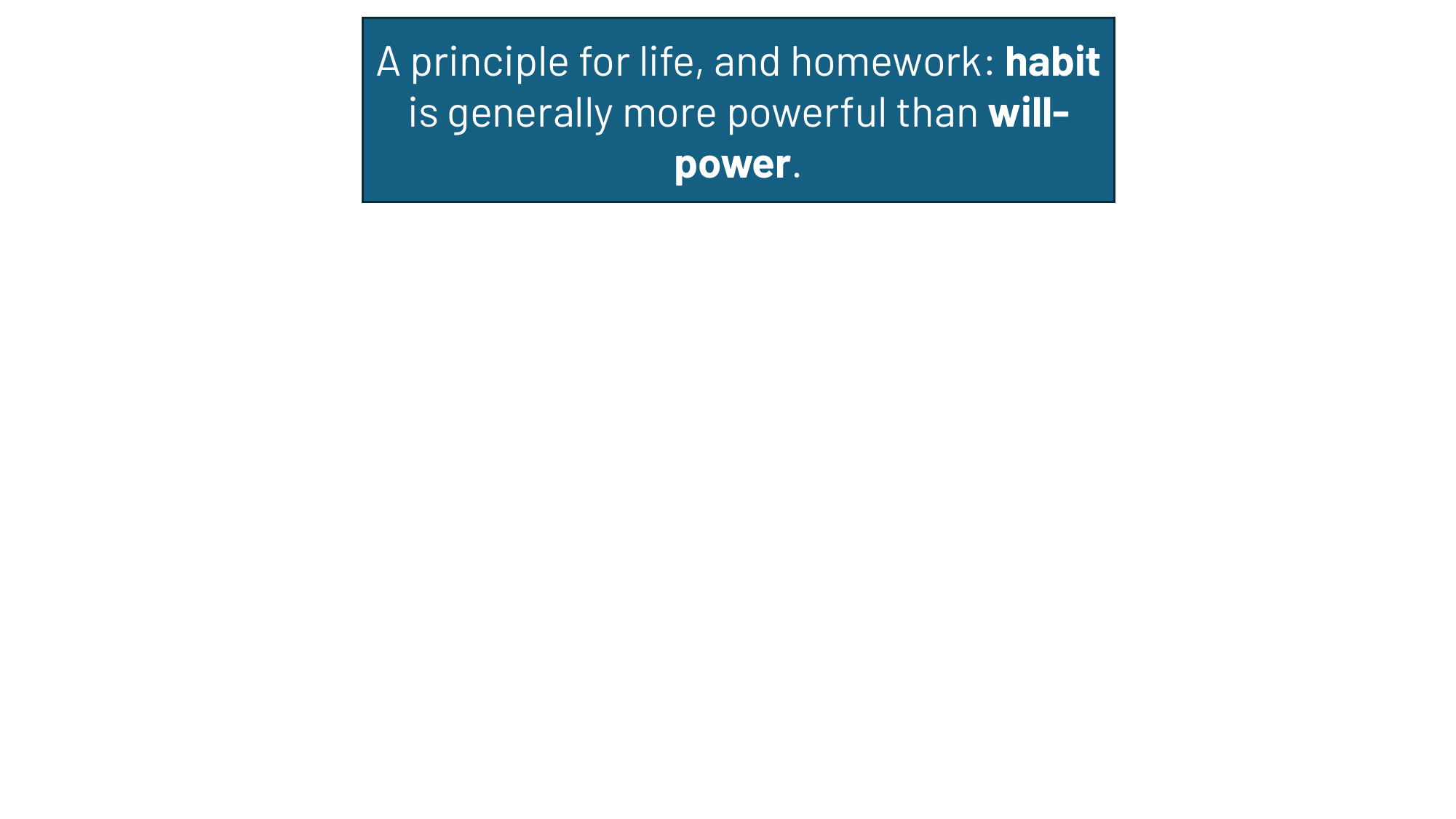

A principle for life, and homework: habit is generally more powerful than will-power.